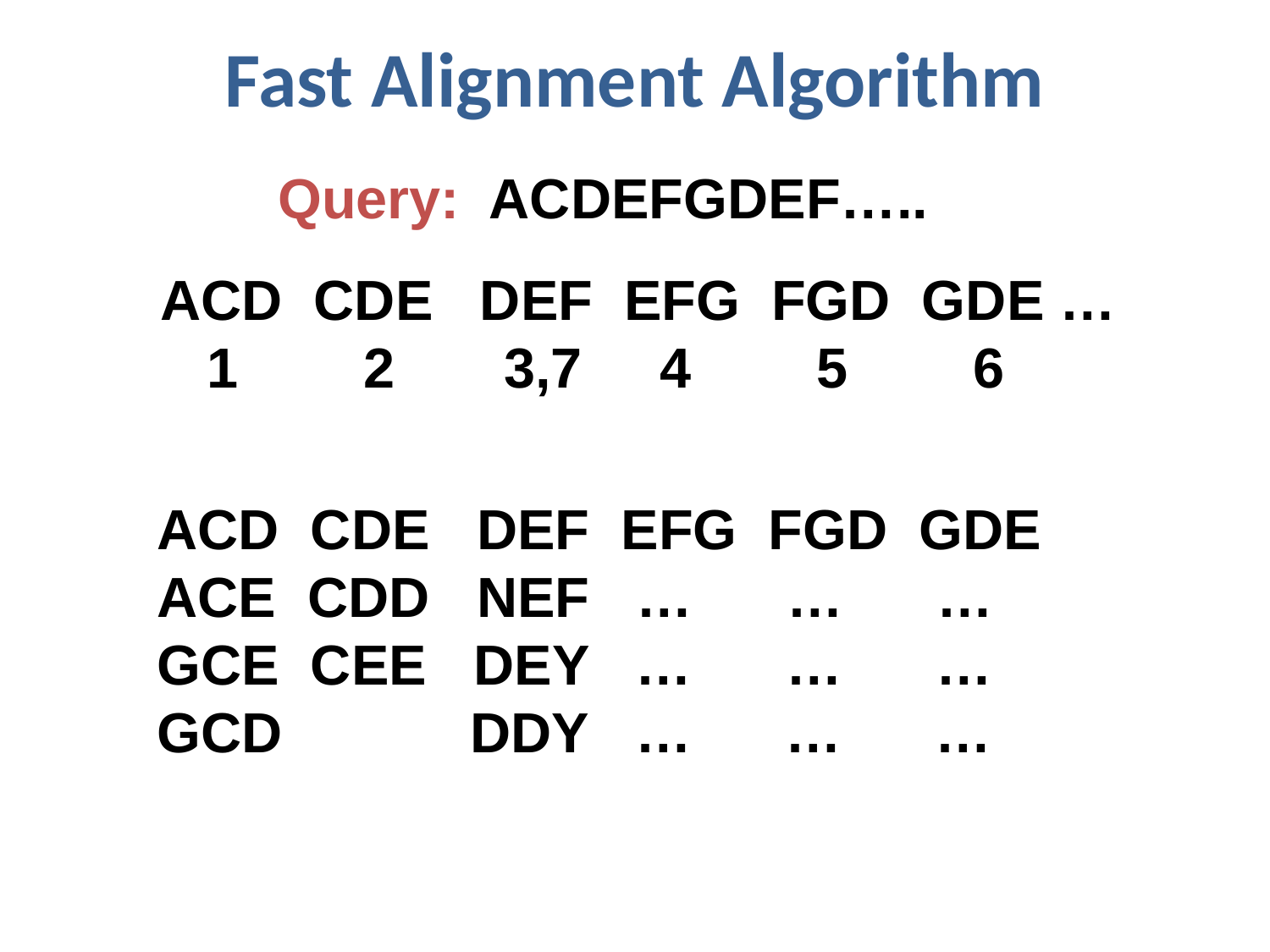

# Fast Alignment Algorithm
Query:  ACDEFGDEF…..
ACD  CDE   DEF  EFG  FGD  GDE …
   1        2       3,7     4        5        6

ACD  CDE   DEF  EFG  FGD  GDE
ACE  CDD   NEF   …      …      …
GCE  CEE   DEY   …      …      …
GCD            DDY   …      …      …